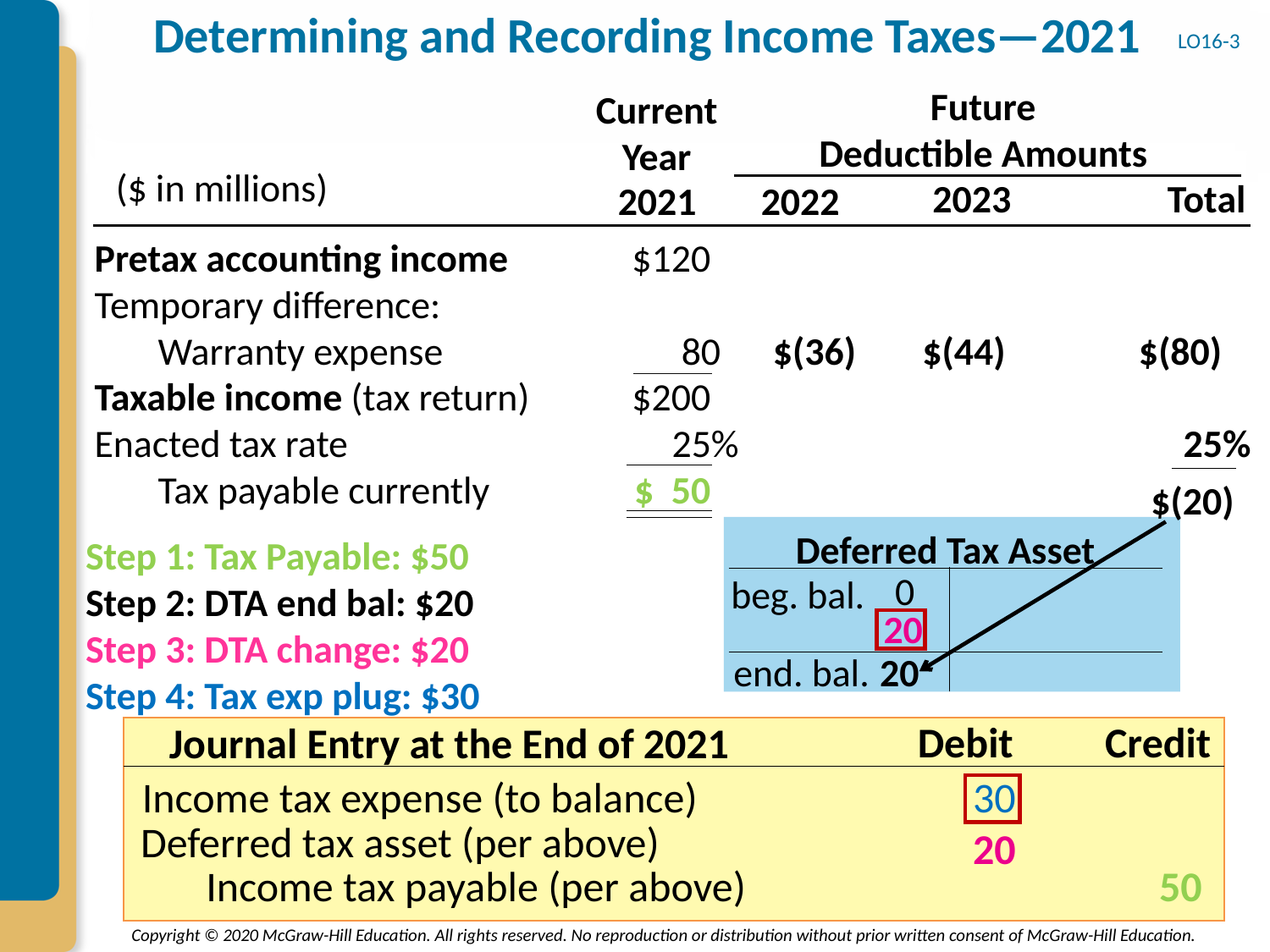

# Determining and Recording Income Taxes—2021
LO16-3
Future
Deductible Amounts
Current Year
($ in millions)

2023
Total
2021
2022
Pretax accounting income
$120
Temporary difference:
Warranty expense
80
$(36)
$(44)
$(80)
Taxable income (tax return)
$200
Enacted tax rate
25%
25%
Tax payable currently
$  50
$(20)

Deferred Tax Asset
Step 1: Tax Payable: $50
Step 2: DTA end bal: $20
Step 3: DTA change: $20
Step 4: Tax exp plug: $30
0
beg. bal.
20

20
end. bal.
Debit
Credit
Journal Entry at the End of 2021

Income tax expense (to balance)
30

Deferred tax asset (per above)
20
Income tax payable (per above)
50